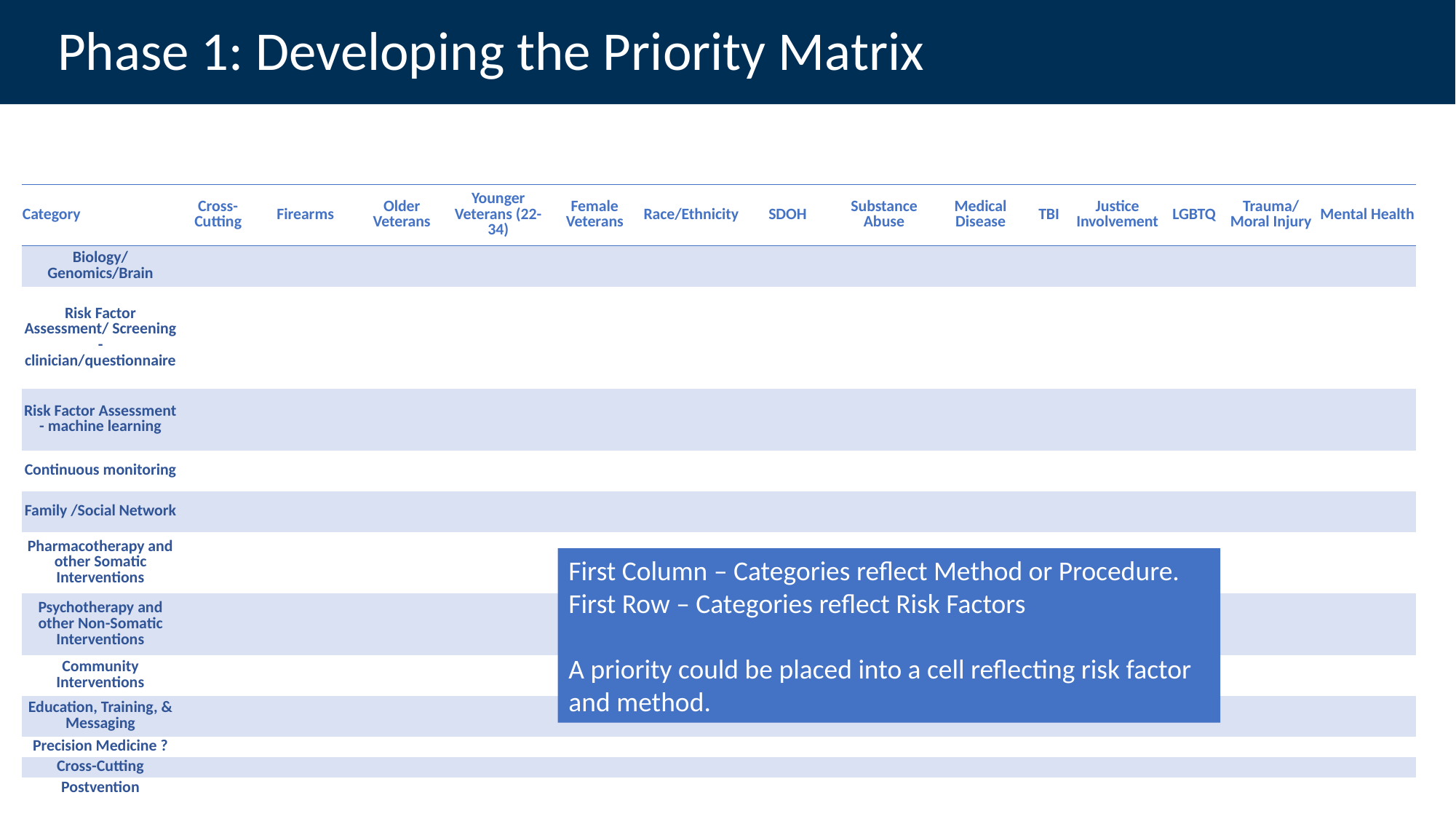

# Phase 1: Developing the Priority Matrix
| Category | Cross-Cutting | Firearms | Older Veterans | Younger Veterans (22-34) | Female Veterans | Race/Ethnicity | SDOH | Substance Abuse | Medical Disease | TBI | Justice Involvement | LGBTQ | Trauma/ Moral Injury | Mental Health |
| --- | --- | --- | --- | --- | --- | --- | --- | --- | --- | --- | --- | --- | --- | --- |
| Biology/ Genomics/Brain |  |  |  |  |  |  |  |  |  |  |  |  |  |  |
| Risk Factor Assessment/ Screening - clinician/questionnaire |  |  |  |  |  |  |  |  |  |  |  |  |  |  |
| Risk Factor Assessment - machine learning |  |  |  |  |  |  |  |  |  |  |  |  |  |  |
| Continuous monitoring |  |  |  |  |  |  |  |  |  |  |  |  |  |  |
| Family /Social Network |  |  |  |  |  |  |  |  |  |  |  |  |  |  |
| Pharmacotherapy and other Somatic Interventions |  |  |  |  |  |  |  |  |  |  |  |  |  |  |
| Psychotherapy and other Non-Somatic Interventions |  |  |  |  |  |  |  |  |  |  |  |  |  |  |
| Community Interventions |  |  |  |  |  |  |  |  |  |  |  |  |  |  |
| Education, Training, & Messaging |  |  |  |  |  |  |  |  |  |  |  |  |  |  |
| Precision Medicine ? |  |  |  |  |  |  |  |  |  |  |  |  |  |  |
| Cross-Cutting |  |  |  |  |  |  |  |  |  |  |  |  |  |  |
| Postvention |  |  |  |  |  |  |  |  |  |  |  |  |  |  |
First Column – Categories reflect Method or Procedure.
First Row – Categories reflect Risk Factors

A priority could be placed into a cell reflecting risk factor and method.